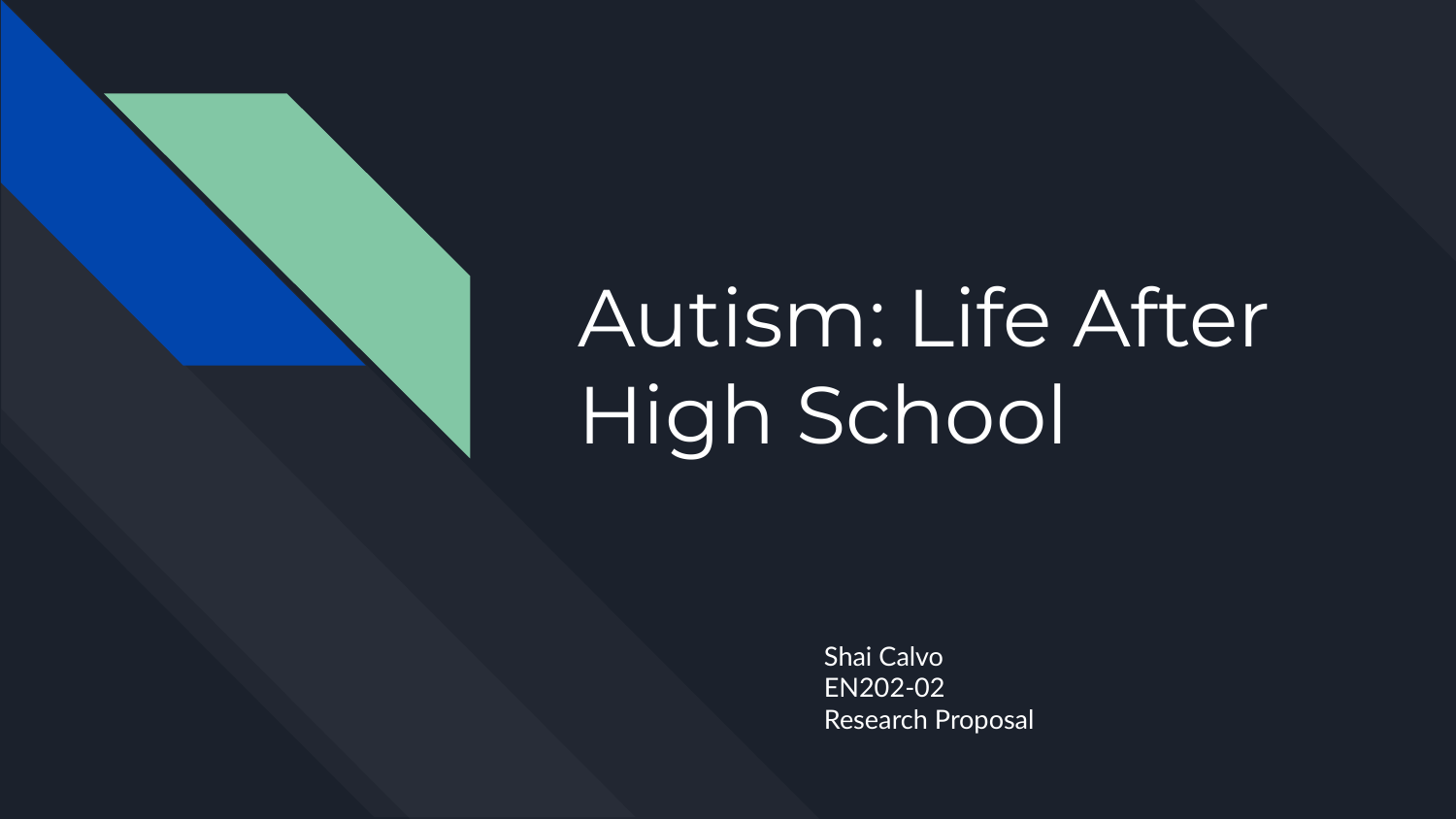

# Autism: Life After High School
Shai Calvo
EN202-02
Research Proposal